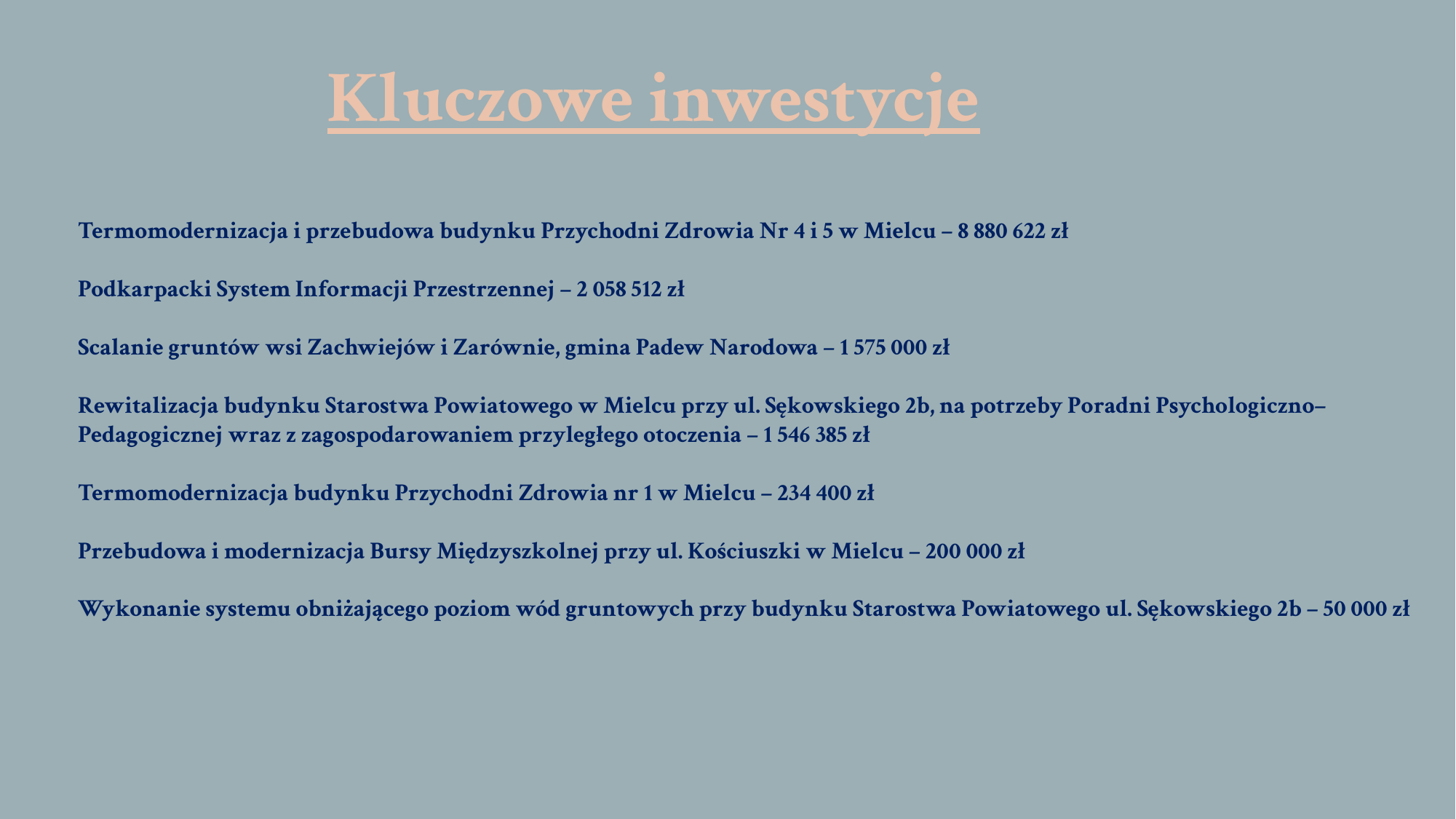

Kluczowe inwestycje
Termomodernizacja i przebudowa budynku Przychodni Zdrowia Nr 4 i 5 w Mielcu – 8 880 622 zł

Podkarpacki System Informacji Przestrzennej – 2 058 512 zł

Scalanie gruntów wsi Zachwiejów i Zarównie, gmina Padew Narodowa – 1 575 000 zł

Rewitalizacja budynku Starostwa Powiatowego w Mielcu przy ul. Sękowskiego 2b, na potrzeby Poradni Psychologiczno–Pedagogicznej wraz z zagospodarowaniem przyległego otoczenia – 1 546 385 zł

Termomodernizacja budynku Przychodni Zdrowia nr 1 w Mielcu – 234 400 zł

Przebudowa i modernizacja Bursy Międzyszkolnej przy ul. Kościuszki w Mielcu – 200 000 zł

Wykonanie systemu obniżającego poziom wód gruntowych przy budynku Starostwa Powiatowego ul. Sękowskiego 2b – 50 000 zł